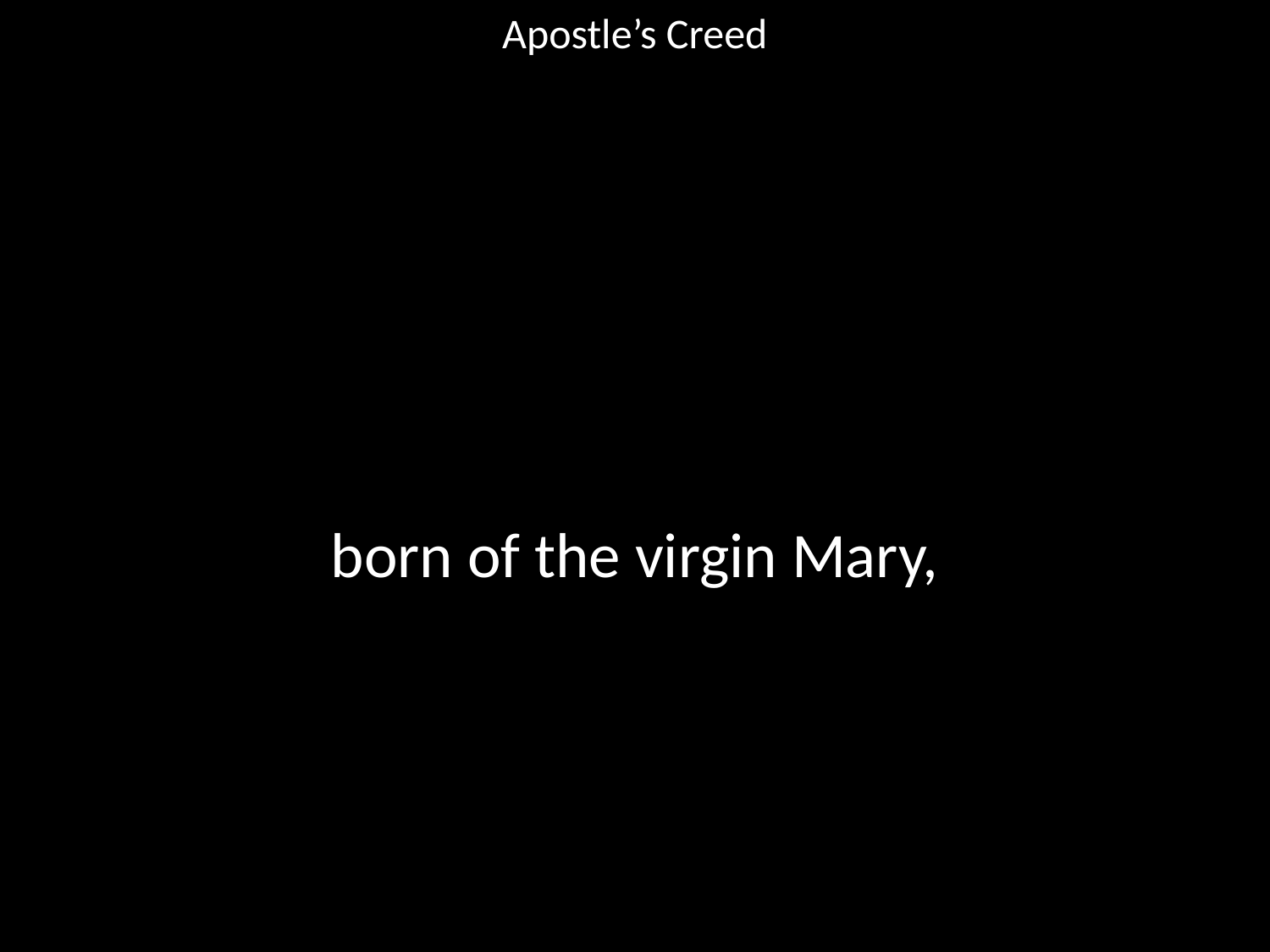

Apostle’s Creed
#
born of the virgin Mary,